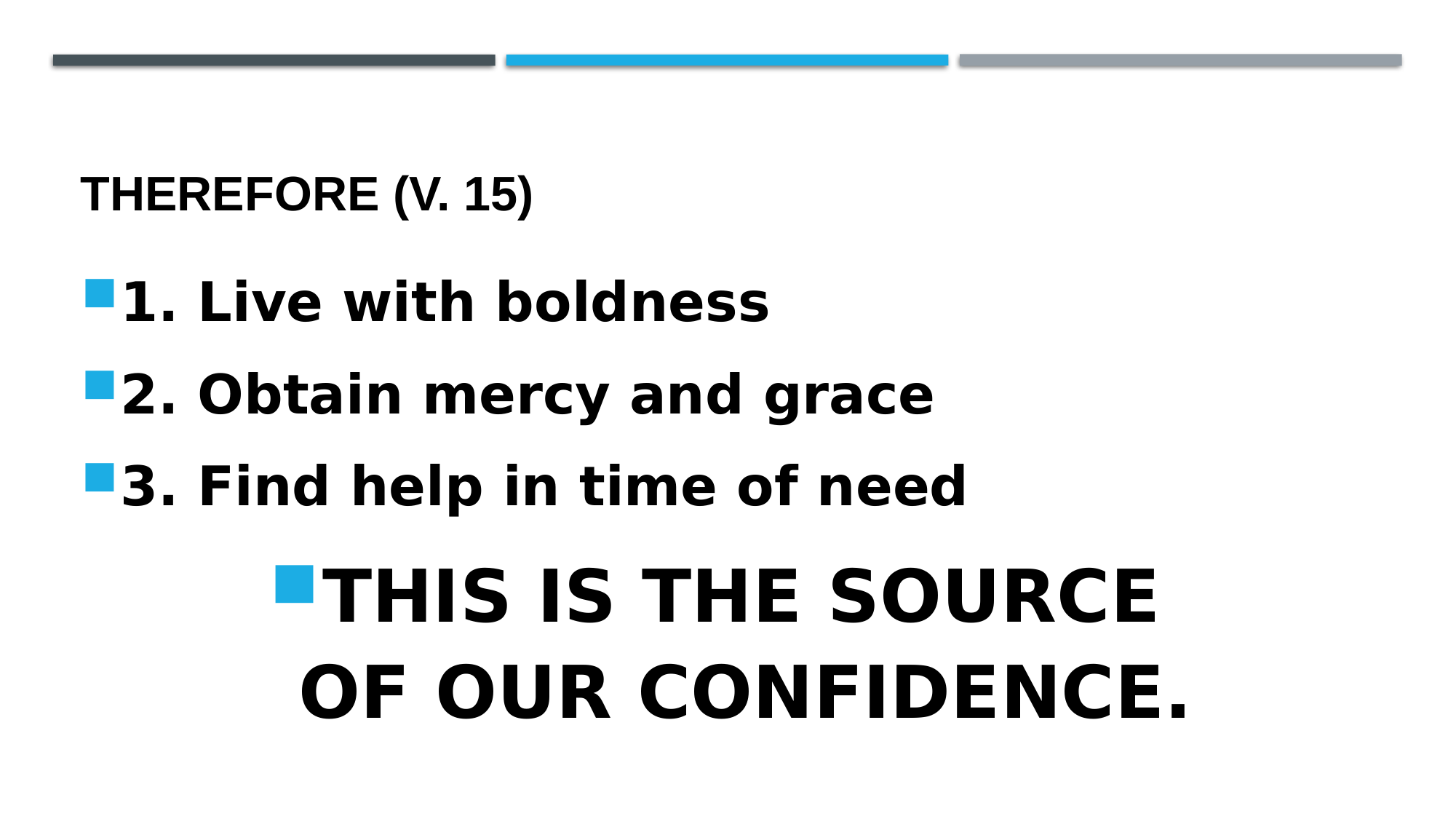

# Therefore (v. 15)
1. Live with boldness
2. Obtain mercy and grace
3. Find help in time of need
THIS IS THE SOURCE
OF OUR CONFIDENCE.